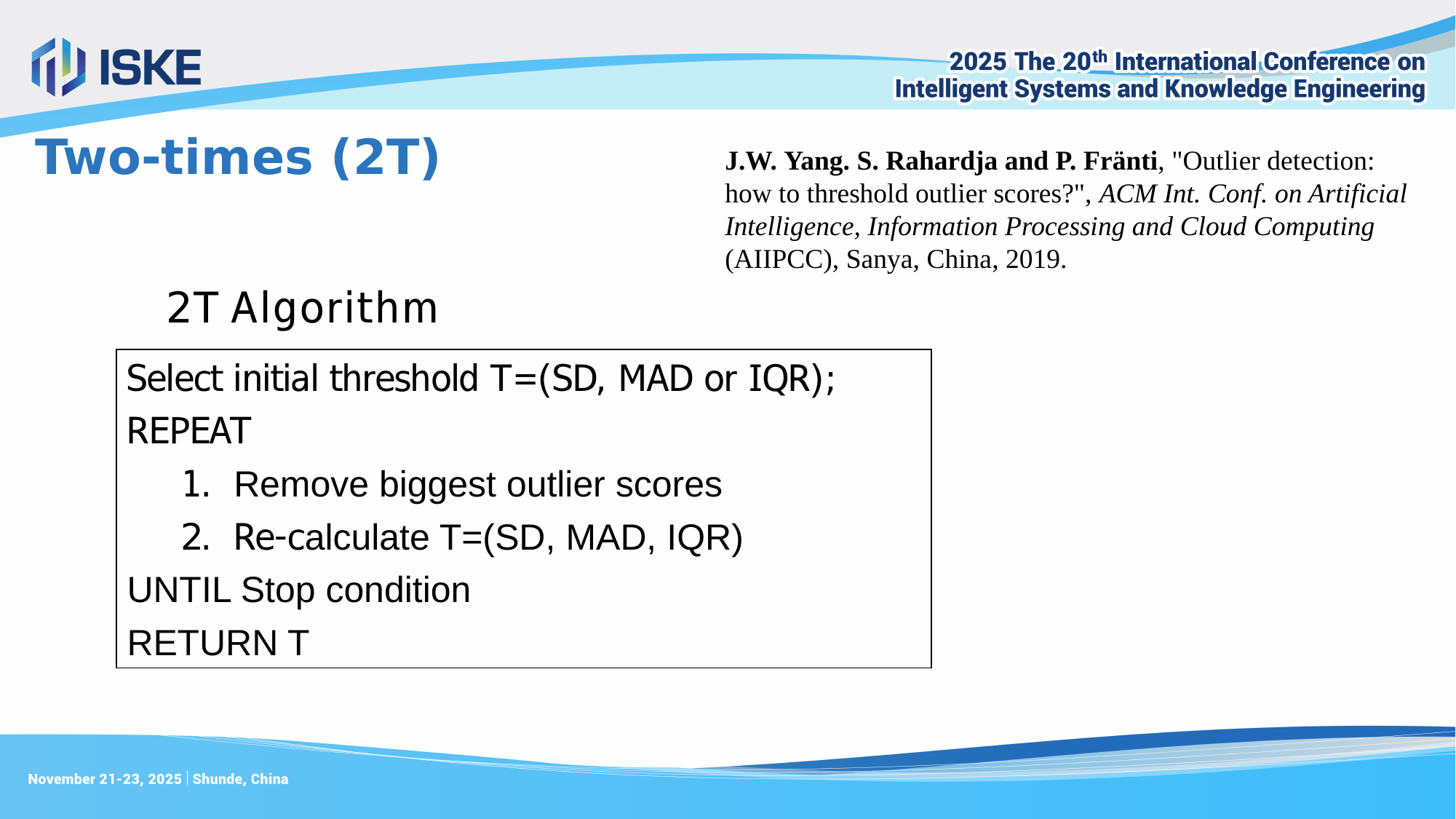

Two-times (2T)
J.W. Yang. S. Rahardja and P. Fränti, "Outlier detection:
how to threshold outlier scores?", ACM Int. Conf. on Artificial Intelligence, Information Processing and Cloud Computing (AIIPCC), Sanya, China, 2019.
2T Algorithm
Select initial threshold T=(SD, MAD or IQR);
REPEAT
 Remove biggest outlier scores
 Re-calculate T=(SD, MAD, IQR)
UNTIL Stop condition
RETURN T